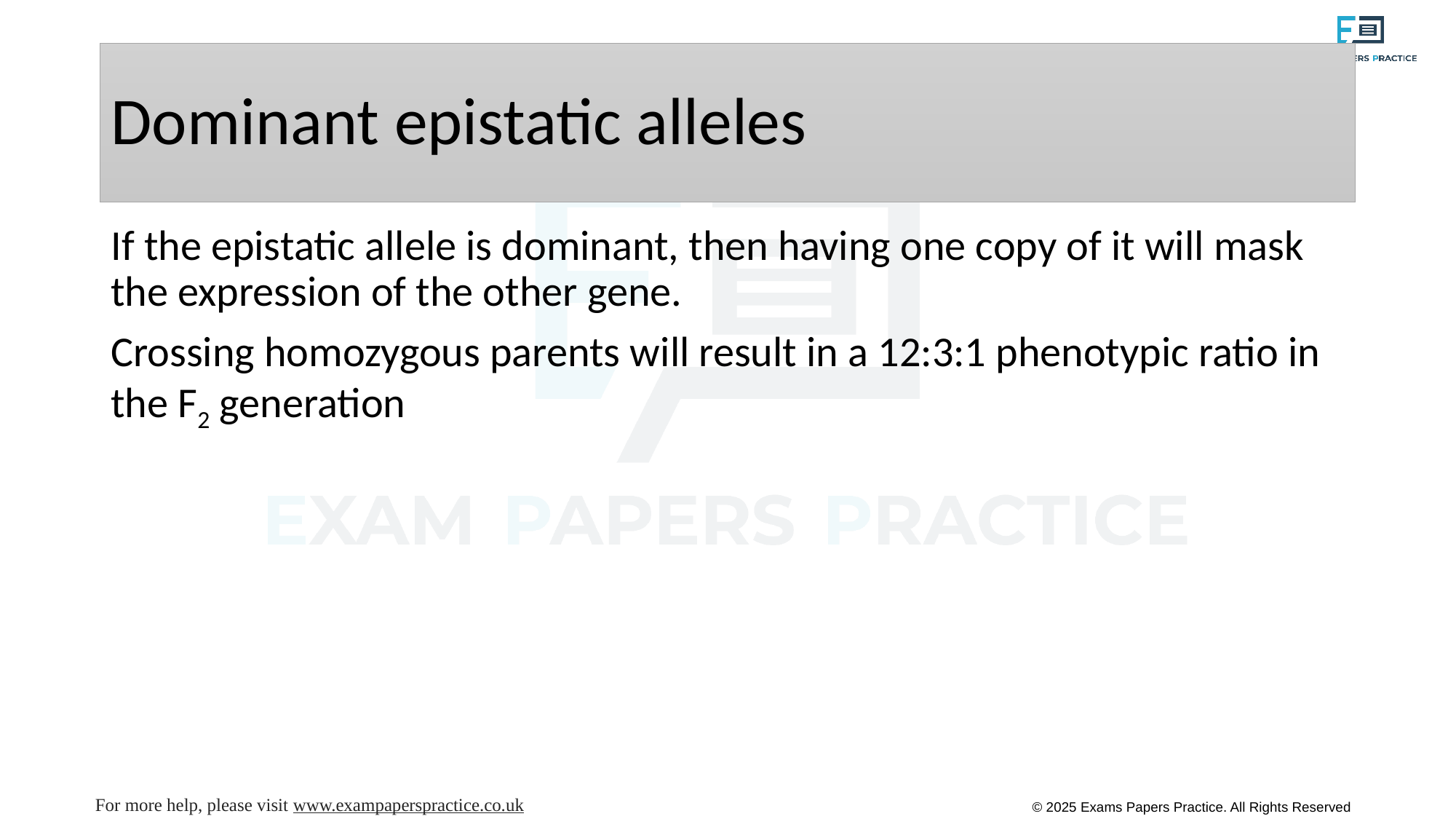

# Dominant epistatic alleles
If the epistatic allele is dominant, then having one copy of it will mask the expression of the other gene.
Crossing homozygous parents will result in a 12:3:1 phenotypic ratio in the F2 generation